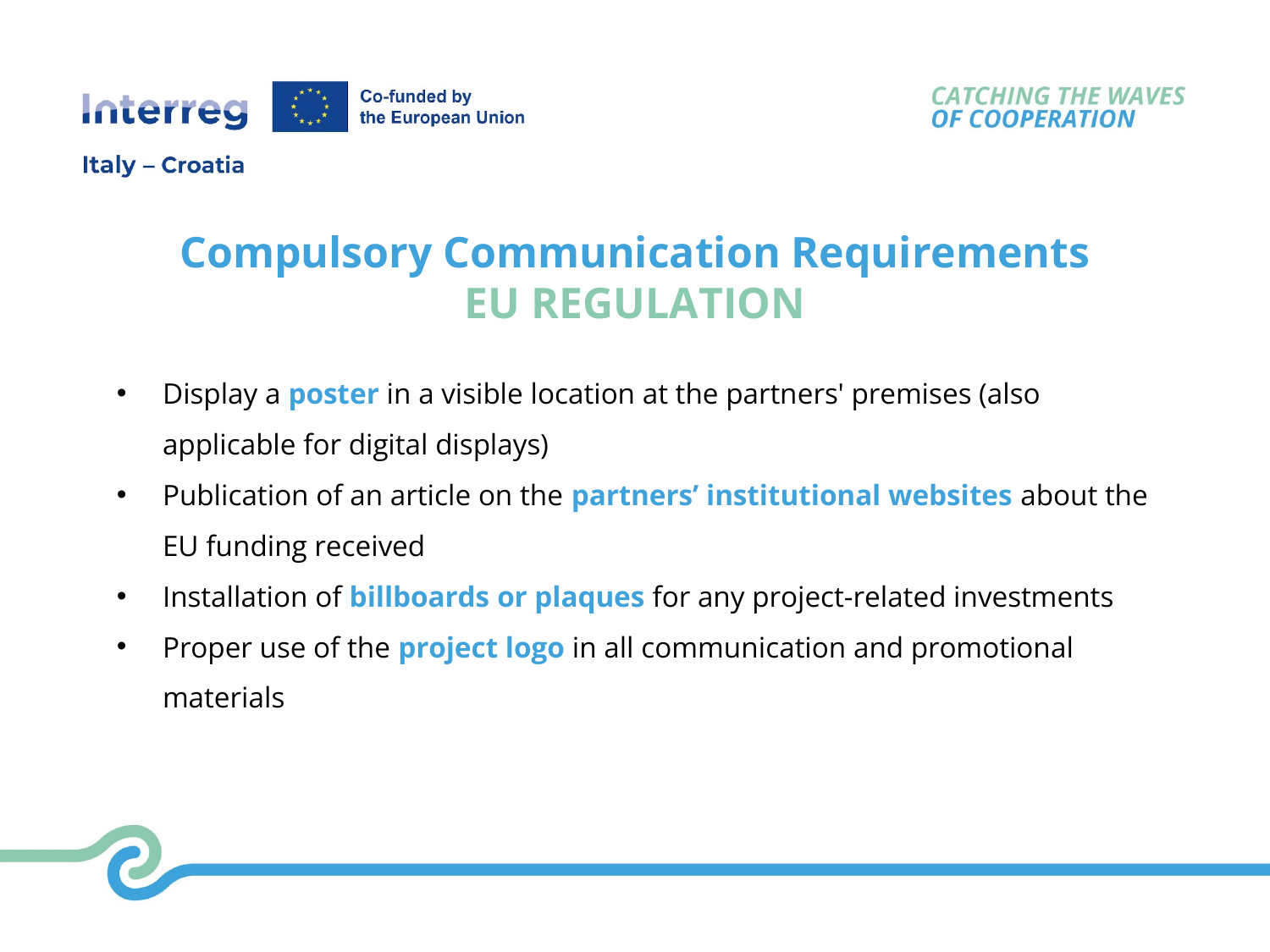

Compulsory Communication Requirements EU REGULATION

Display a poster in a visible location at the partners' premises (also applicable for digital displays)
Publication of an article on the partners’ institutional websites about the EU funding received
Installation of billboards or plaques for any project-related investments
Proper use of the project logo in all communication and promotional materials